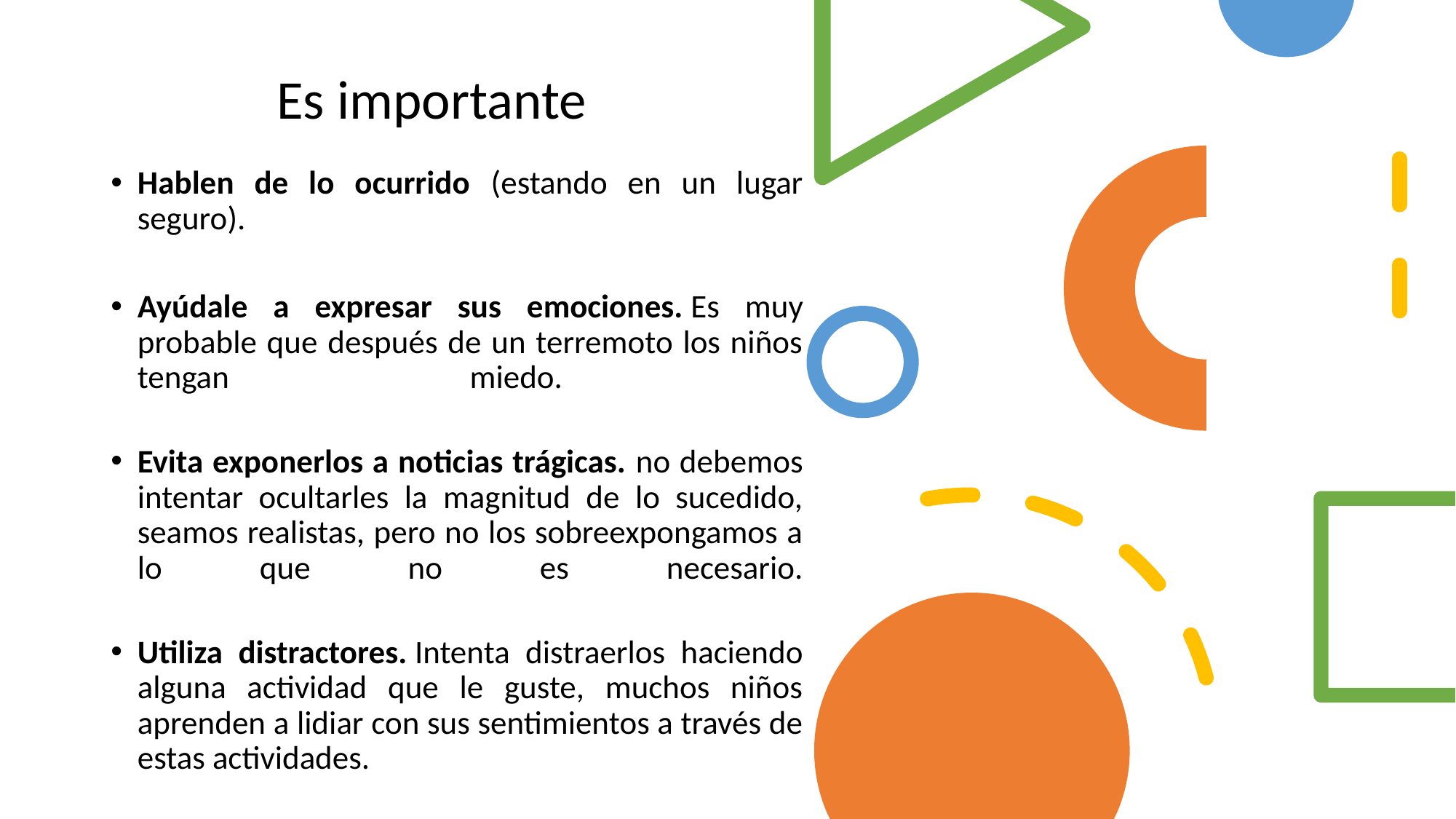

# Es importante

Hablen de lo ocurrido (estando en un lugar seguro).
Ayúdale a expresar sus emociones. Es muy probable que después de un terremoto los niños tengan miedo.
Evita exponerlos a noticias trágicas. no debemos intentar ocultarles la magnitud de lo sucedido, seamos realistas, pero no los sobreexpongamos a lo que no es necesario.
Utiliza distractores. Intenta distraerlos haciendo alguna actividad que le guste, muchos niños aprenden a lidiar con sus sentimientos a través de estas actividades.